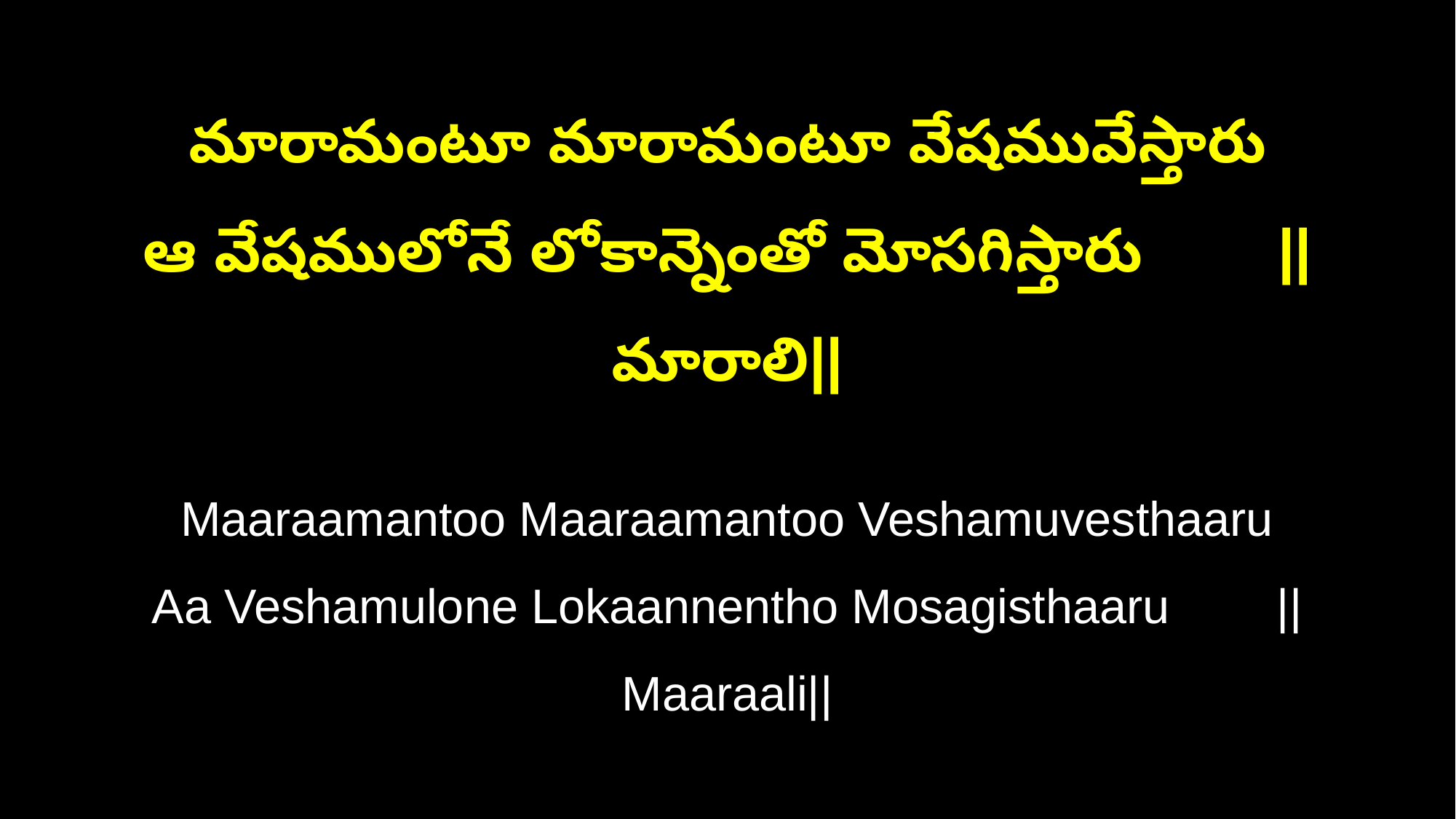

మారామంటూ మారామంటూ వేషమువేస్తారు
ఆ వేషములోనే లోకాన్నెంతో మోసగిస్తారు        ||మారాలి||
Maaraamantoo Maaraamantoo Veshamuvesthaaru
Aa Veshamulone Lokaannentho Mosagisthaaru        ||Maaraali||